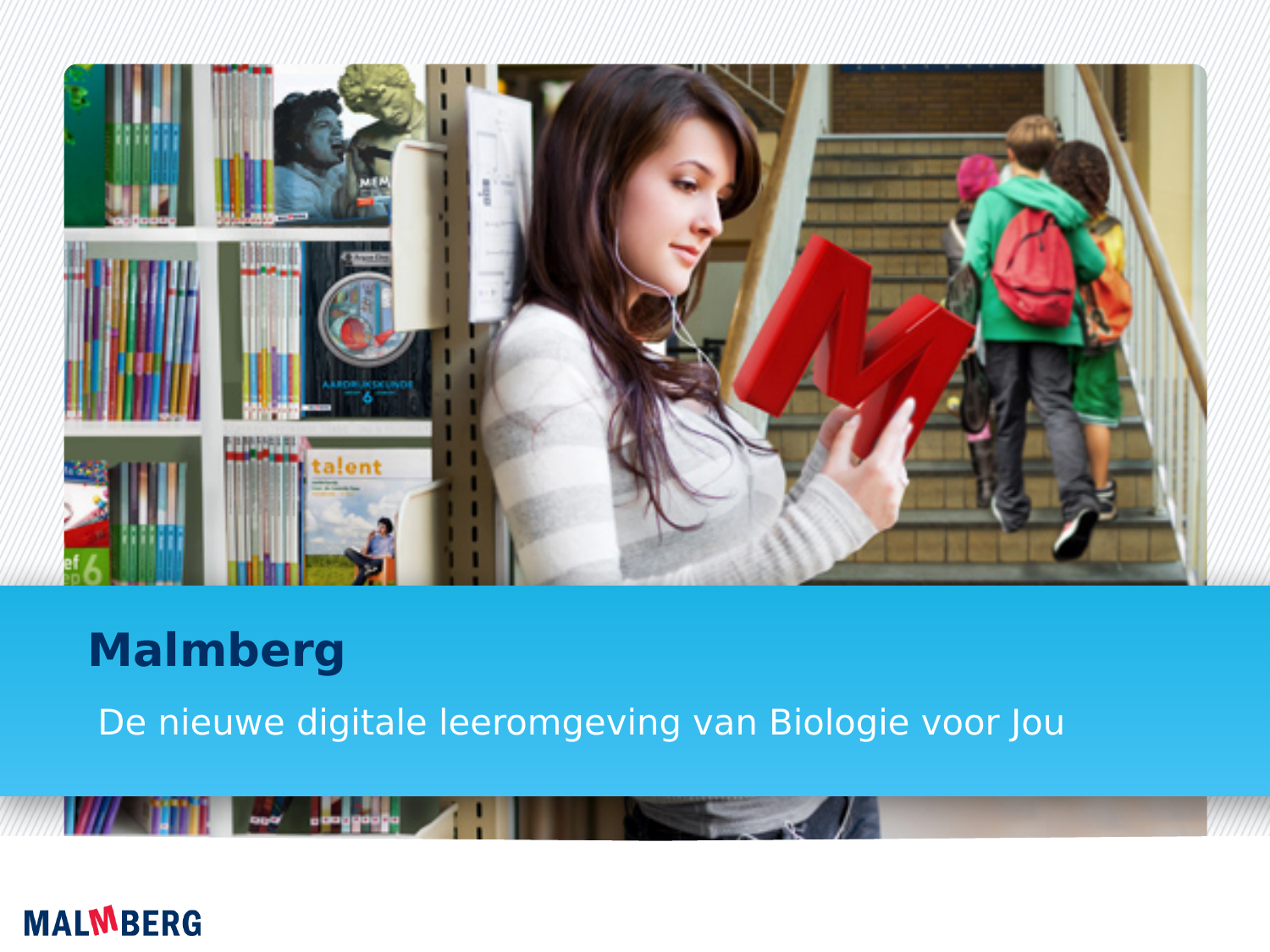

# Malmberg
De nieuwe digitale leeromgeving van Biologie voor Jou